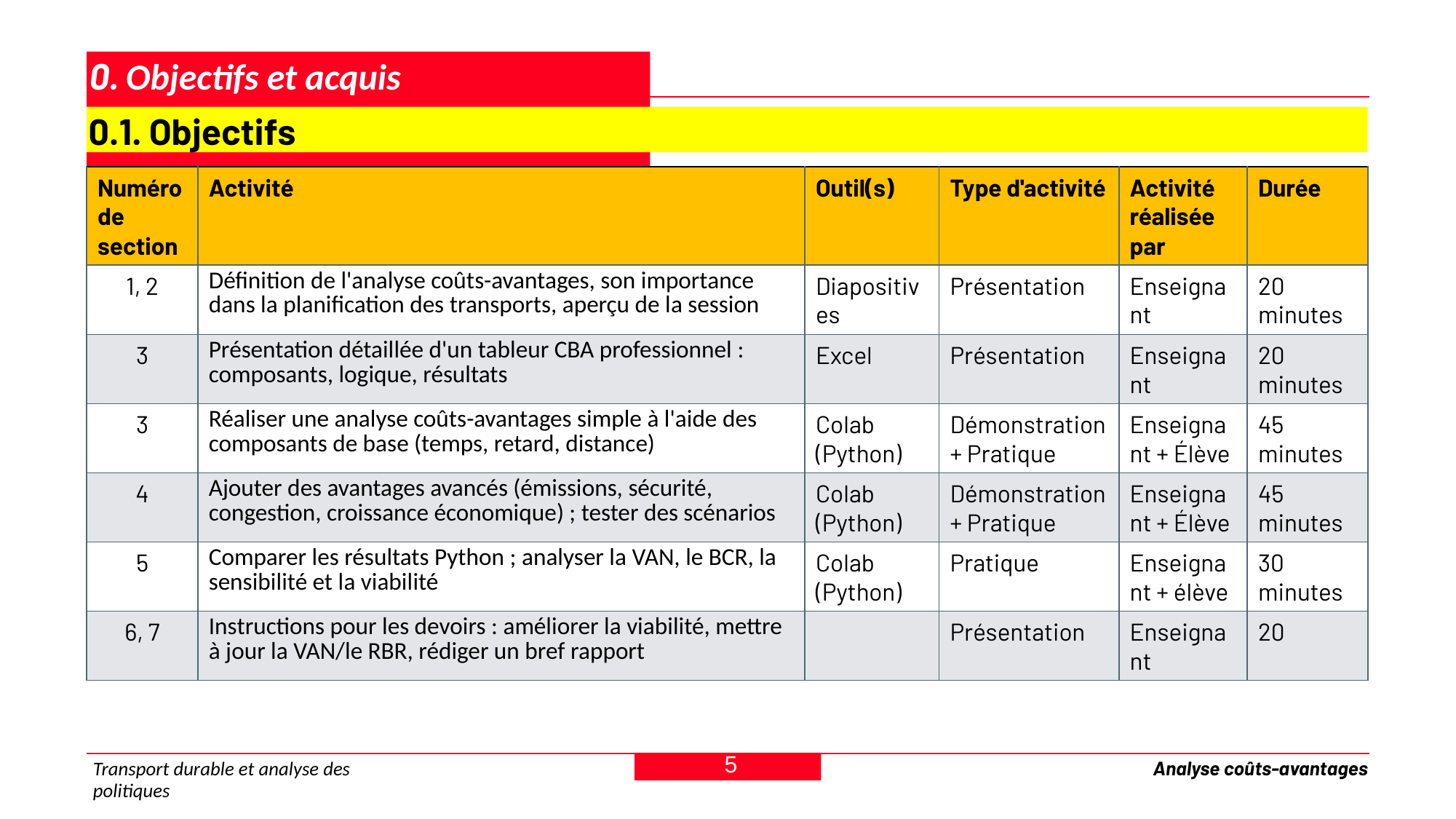

# 0. Objectifs et acquis d'apprentissage
0.1. Objectifs
| Numéro de section | Activité | Outil(s) | Type d'activité | Activité réalisée par | Durée |
| --- | --- | --- | --- | --- | --- |
| 1, 2 | Définition de l'analyse coûts-avantages, son importance dans la planification des transports, aperçu de la session | Diapositives | Présentation | Enseignant | 20 minutes |
| 3 | Présentation détaillée d'un tableur CBA professionnel : composants, logique, résultats | Excel | Présentation | Enseignant | 20 minutes |
| 3 | Réaliser une analyse coûts-avantages simple à l'aide des composants de base (temps, retard, distance) | Colab (Python) | Démonstration + Pratique | Enseignant + Élève | 45 minutes |
| 4 | Ajouter des avantages avancés (émissions, sécurité, congestion, croissance économique) ; tester des scénarios | Colab (Python) | Démonstration + Pratique | Enseignant + Élève | 45 minutes |
| 5 | Comparer les résultats Python ; analyser la VAN, le BCR, la sensibilité et la viabilité | Colab (Python) | Pratique | Enseignant + élève | 30 minutes |
| 6, 7 | Instructions pour les devoirs : améliorer la viabilité, mettre à jour la VAN/le RBR, rédiger un bref rapport |  | Présentation | Enseignant | 20 |
5
Transport durable et analyse des politiques
Analyse coûts-avantages